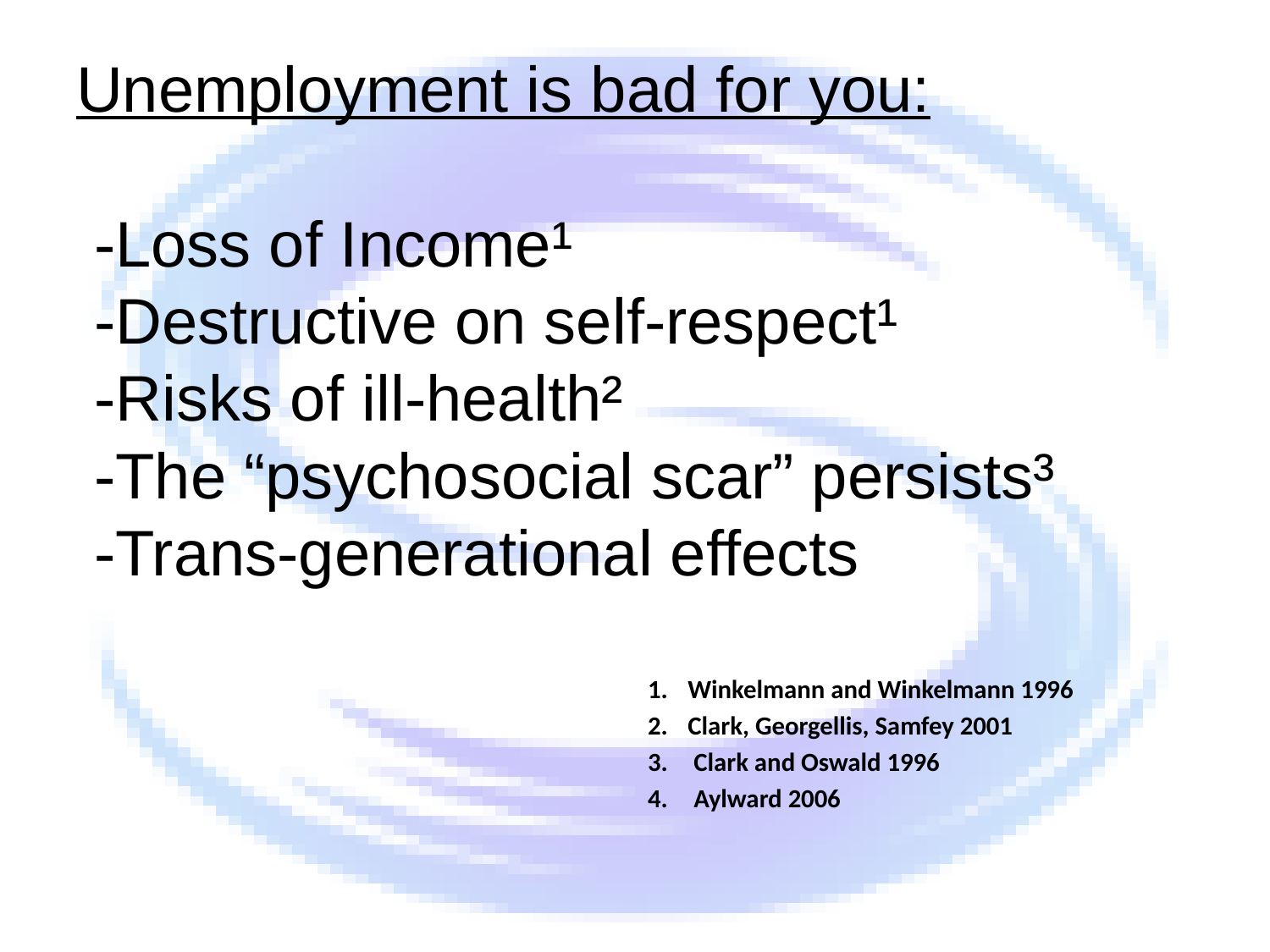

# Unemployment is bad for you: -Loss of Income¹ -Destructive on self-respect¹ -Risks of ill-health² -The “psychosocial scar” persists³ -Trans-generational effects
Winkelmann and Winkelmann 1996
Clark, Georgellis, Samfey 2001
 Clark and Oswald 1996
 Aylward 2006